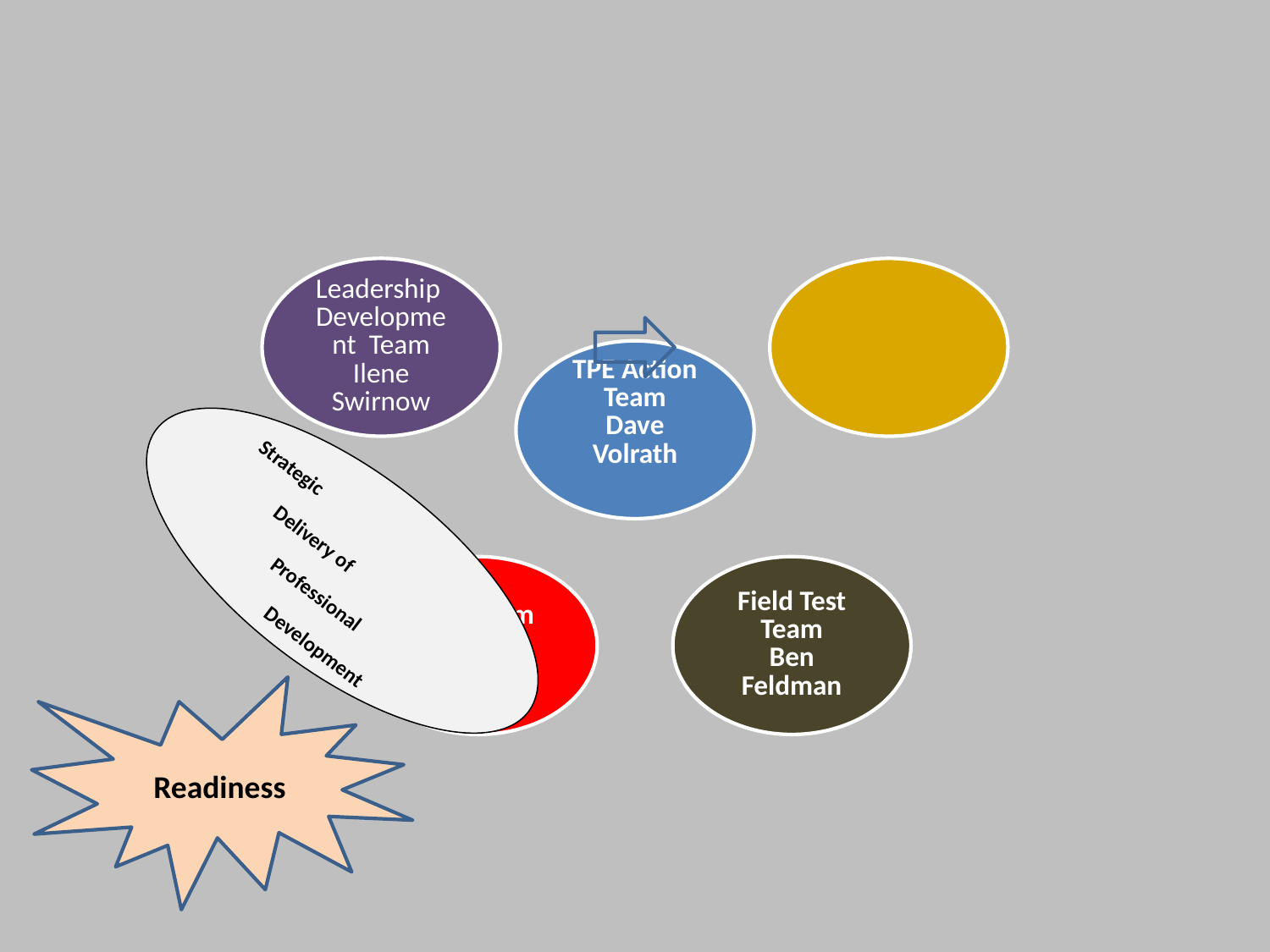

TPE Action Team
Dave Volrath
Field Test Team
Ben Feldman
SLO Team
Linda Burgee
Leadership
Development  Team
Ilene Swirnow
   Strategic
             Delivery of
                   Professional
                        Development
Readiness